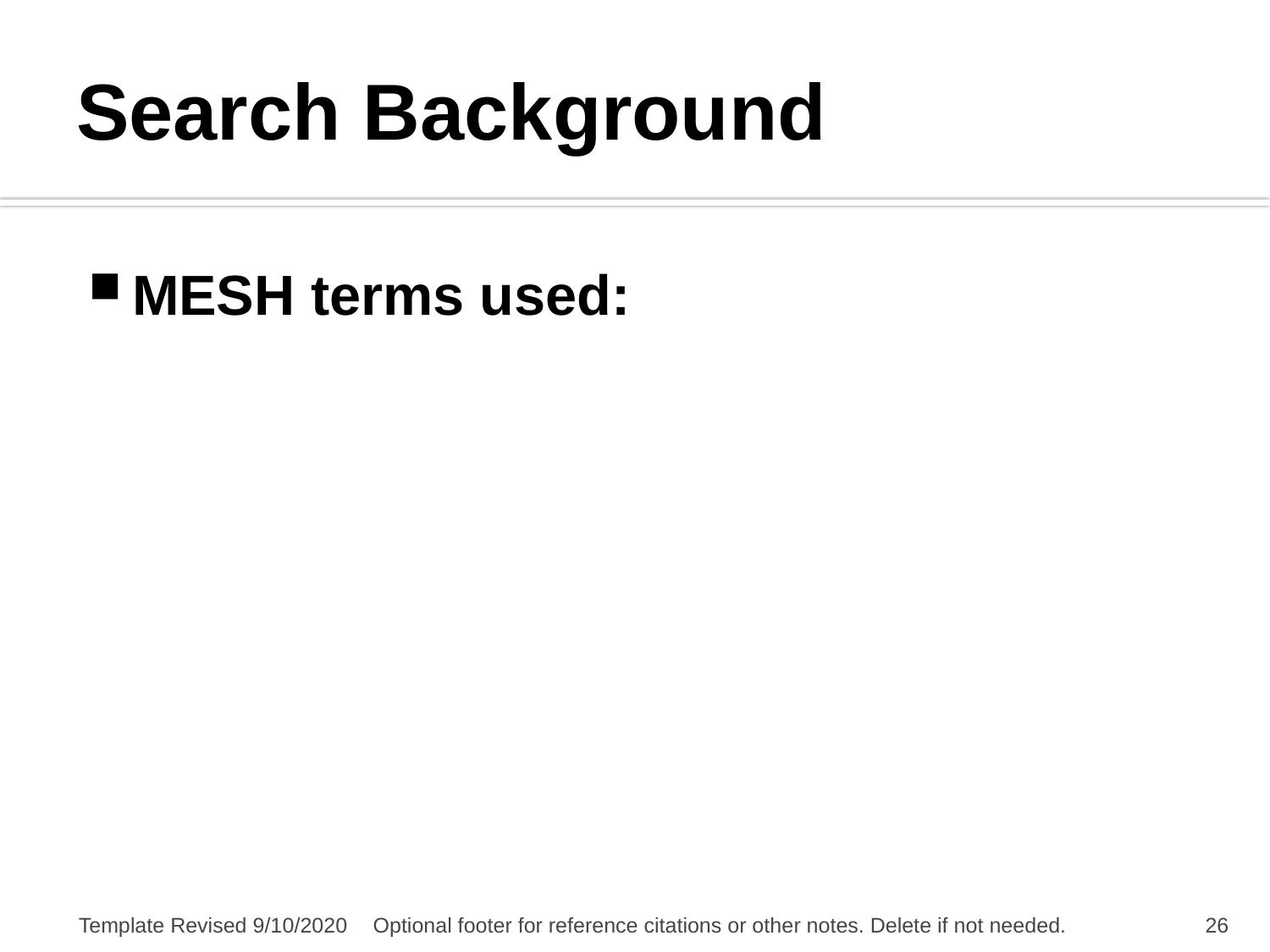

# Search Background
MESH terms used:

Template Revised 9/10/2020
Optional footer for reference citations or other notes. Delete if not needed.
26